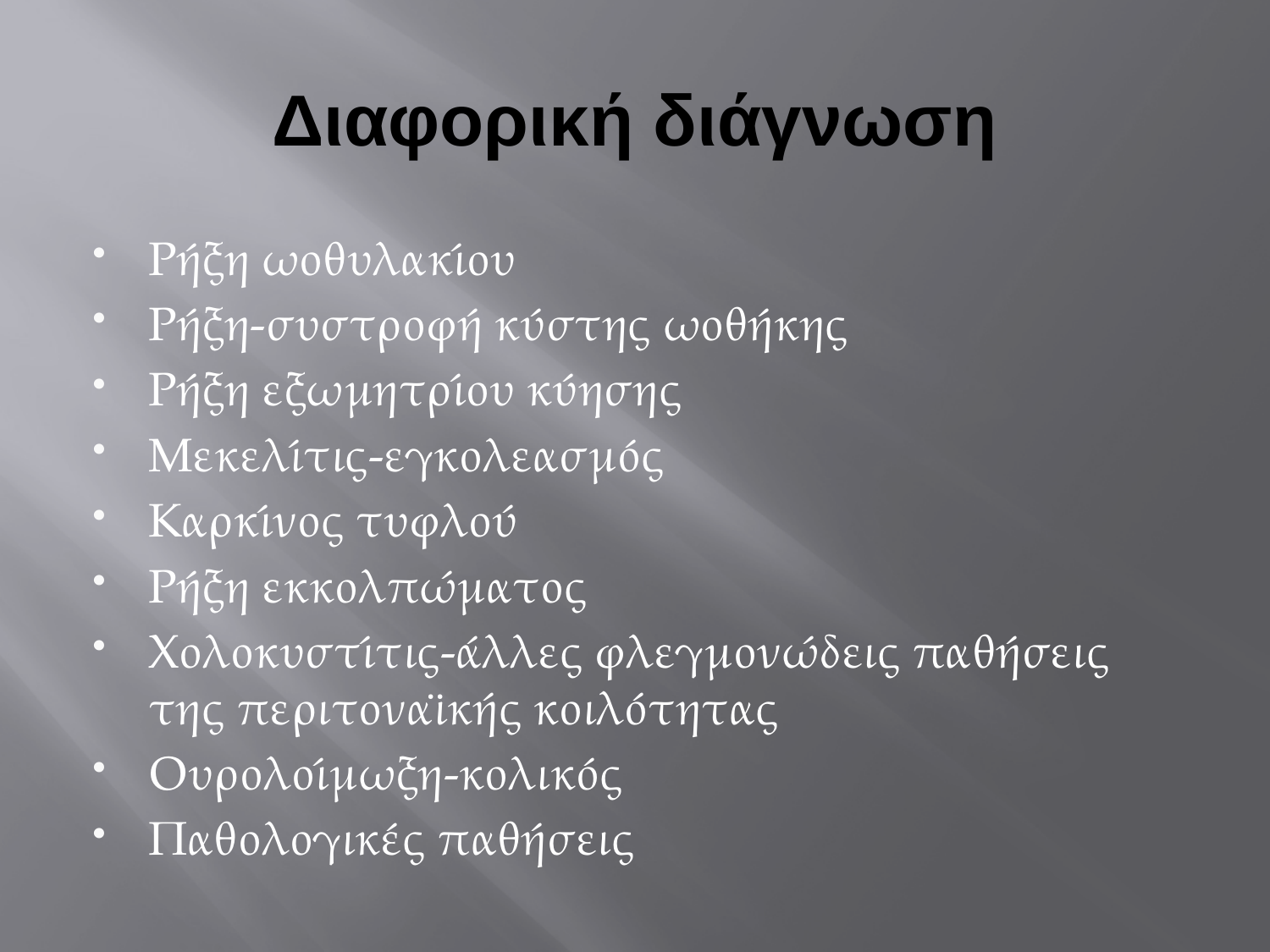

# Διαφορική διάγνωση
Ρήξη ωοθυλακίου
Ρήξη-συστροφή κύστης ωοθήκης
Ρήξη εξωμητρίου κύησης
Μεκελίτις-εγκολεασμός
Καρκίνος τυφλού
Ρήξη εκκολπώματος
Χολοκυστίτις-άλλες φλεγμονώδεις παθήσεις της περιτοναϊκής κοιλότητας
Ουρολοίμωξη-κολικός
Παθολογικές παθήσεις